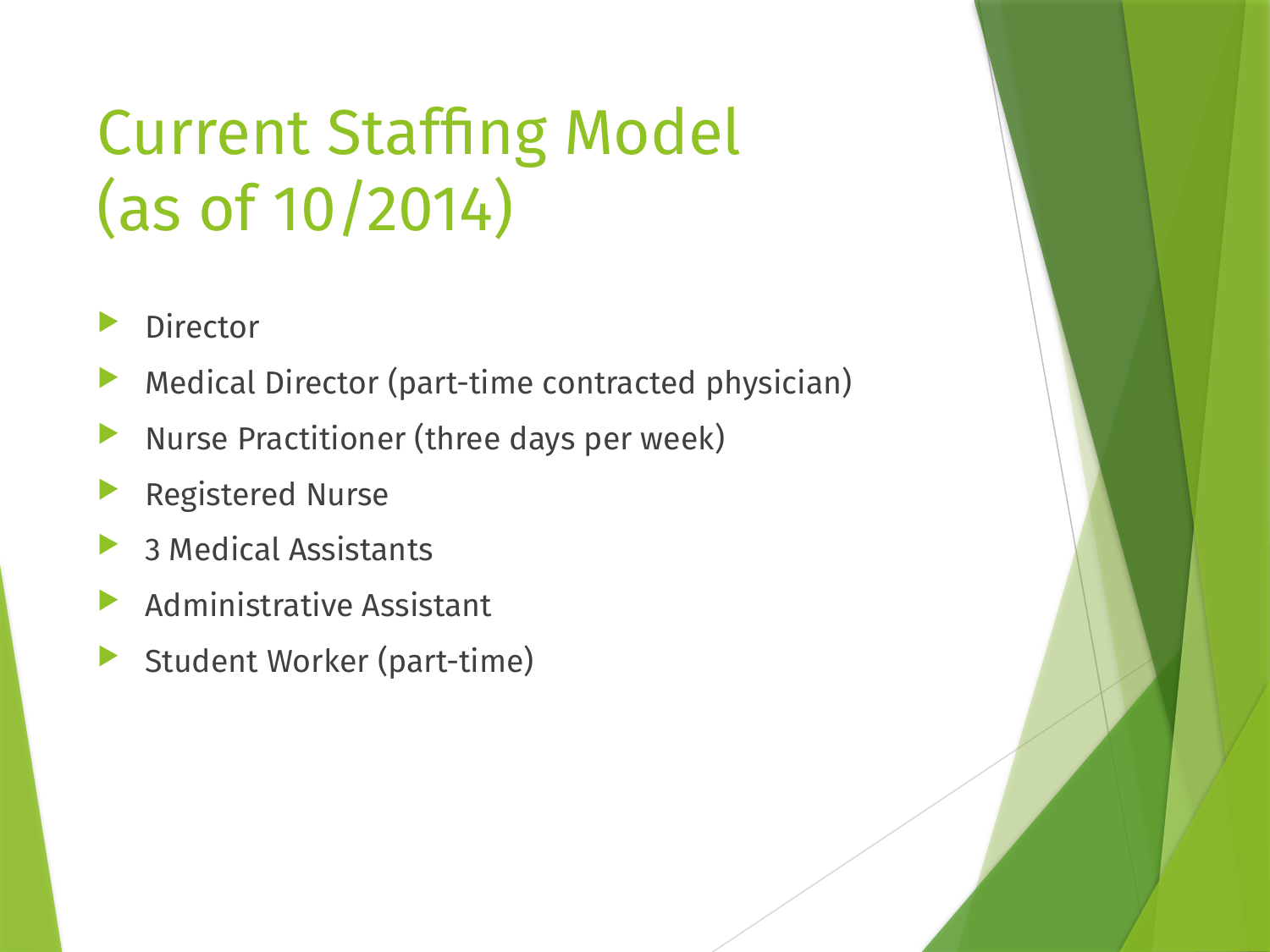

# Current Staffing Model (as of 10/2014)
Director
Medical Director (part-time contracted physician)
Nurse Practitioner (three days per week)
Registered Nurse
3 Medical Assistants
Administrative Assistant
Student Worker (part-time)